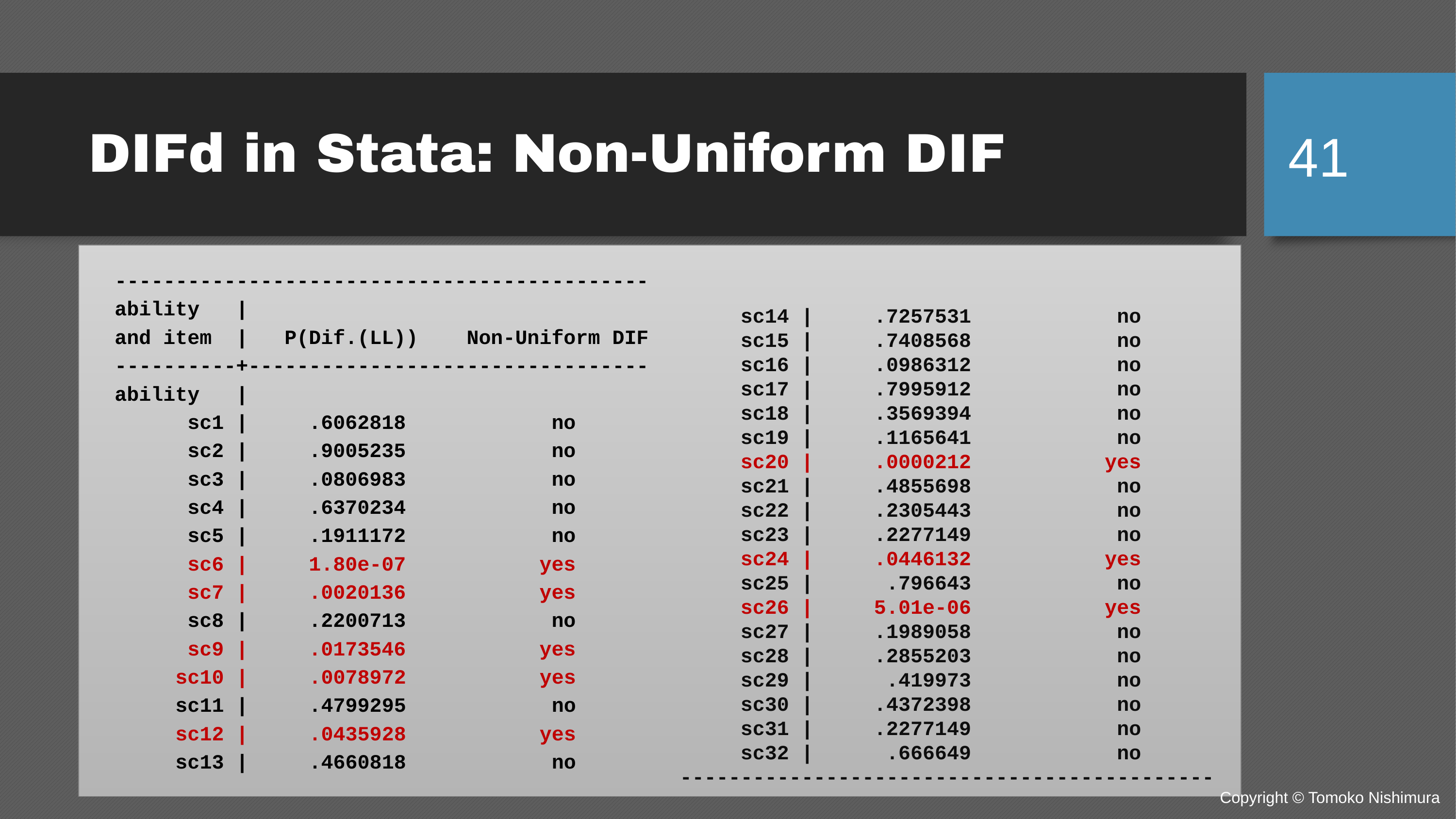

41
# DIFd in Stata: Non-Uniform DIF

--------------------------------------------
ability   |
and item  |   P(Dif.(LL))    Non-Uniform DIF
----------+---------------------------------
ability   |
      sc1 |     .6062818            no
      sc2 |     .9005235            no
      sc3 |     .0806983            no
      sc4 |     .6370234            no
      sc5 |     .1911172            no
      sc6 |     1.80e-07           yes
      sc7 |     .0020136           yes
      sc8 |     .2200713            no
      sc9 |     .0173546           yes
     sc10 |     .0078972           yes
     sc11 |     .4799295            no
     sc12 |     .0435928           yes
     sc13 |     .4660818            no
     sc14 |     .7257531            no
     sc15 |     .7408568            no
     sc16 |     .0986312            no
     sc17 |     .7995912            no
     sc18 |     .3569394            no
     sc19 |     .1165641            no
     sc20 |     .0000212           yes
     sc21 |     .4855698            no
     sc22 |     .2305443            no
     sc23 |     .2277149            no
     sc24 |     .0446132           yes
     sc25 |      .796643            no
     sc26 |     5.01e-06           yes
     sc27 |     .1989058            no
     sc28 |     .2855203            no
     sc29 |      .419973            no
     sc30 |     .4372398            no
     sc31 |     .2277149            no
     sc32 |      .666649            no
--------------------------------------------
Copyright © Tomoko Nishimura